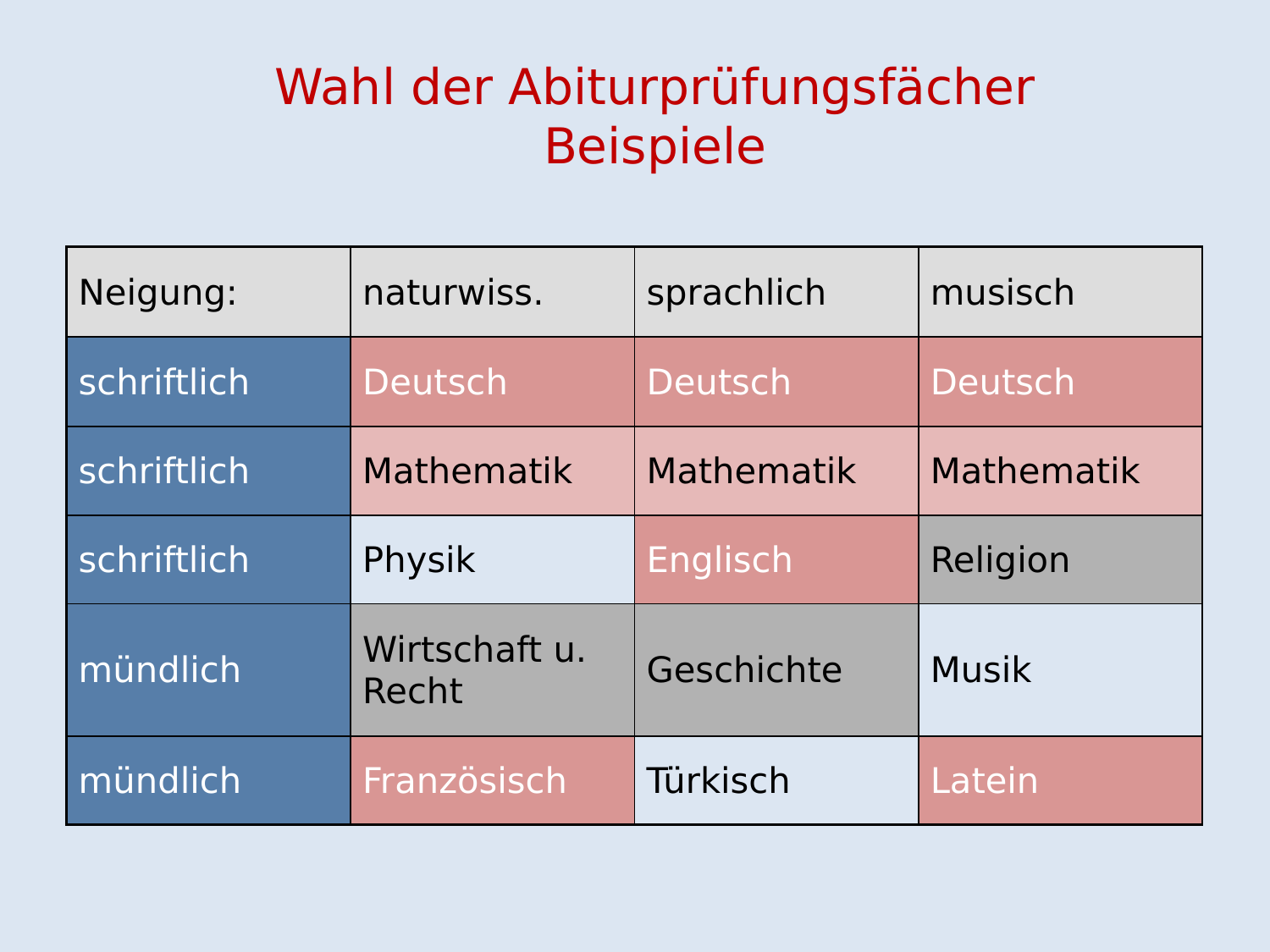

Wahl der Abiturprüfungsfächer
Beispiele

| Neigung: | naturwiss. | sprachlich | musisch |
| --- | --- | --- | --- |
| schriftlich | Deutsch | Deutsch | Deutsch |
| schriftlich | Mathematik | Mathematik | Mathematik |
| schriftlich | Physik | Englisch | Religion |
| mündlich | Wirtschaft u. Recht | Geschichte | Musik |
| mündlich | Französisch | Türkisch | Latein |